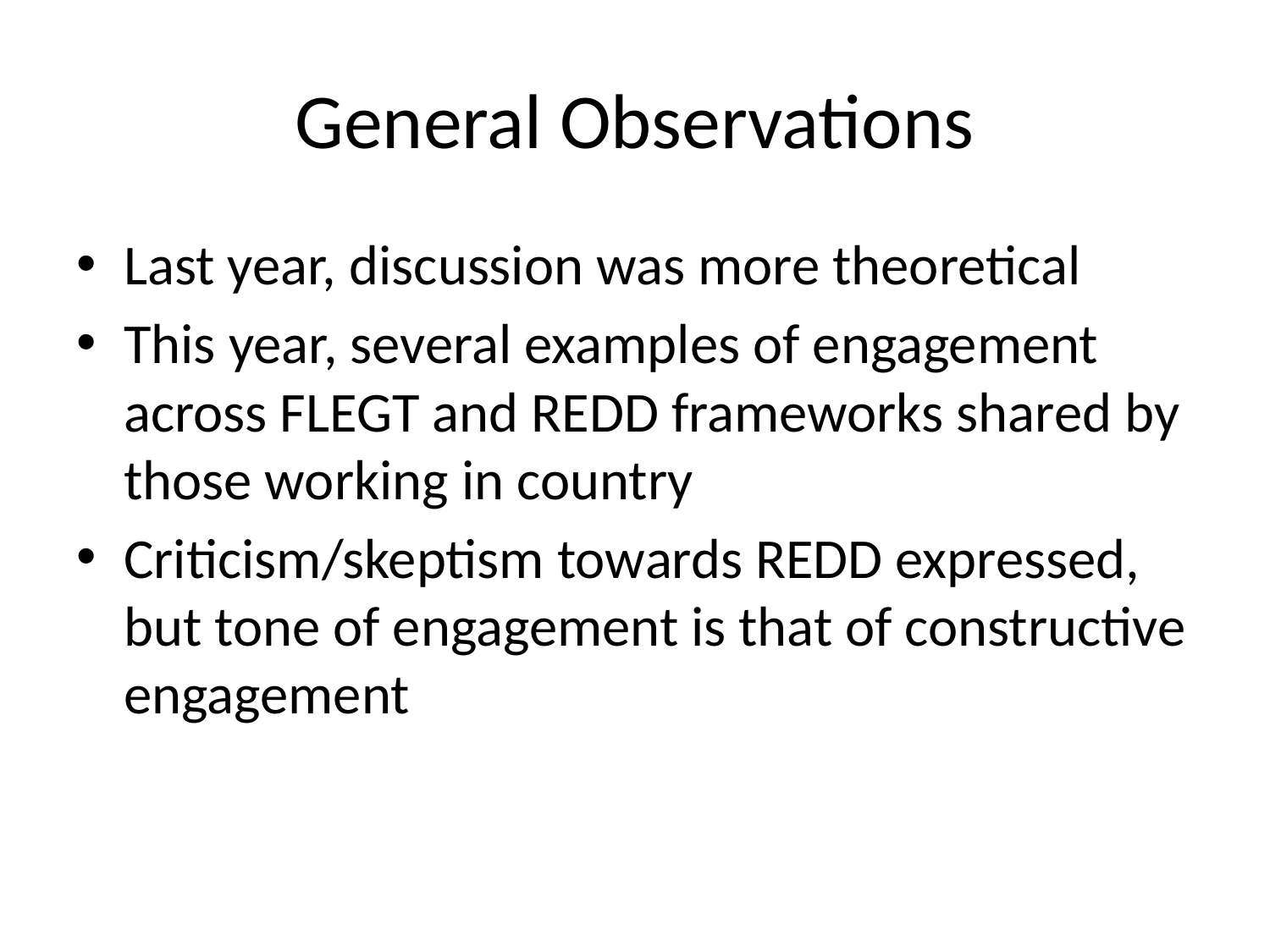

# General Observations
Last year, discussion was more theoretical
This year, several examples of engagement across FLEGT and REDD frameworks shared by those working in country
Criticism/skeptism towards REDD expressed, but tone of engagement is that of constructive engagement